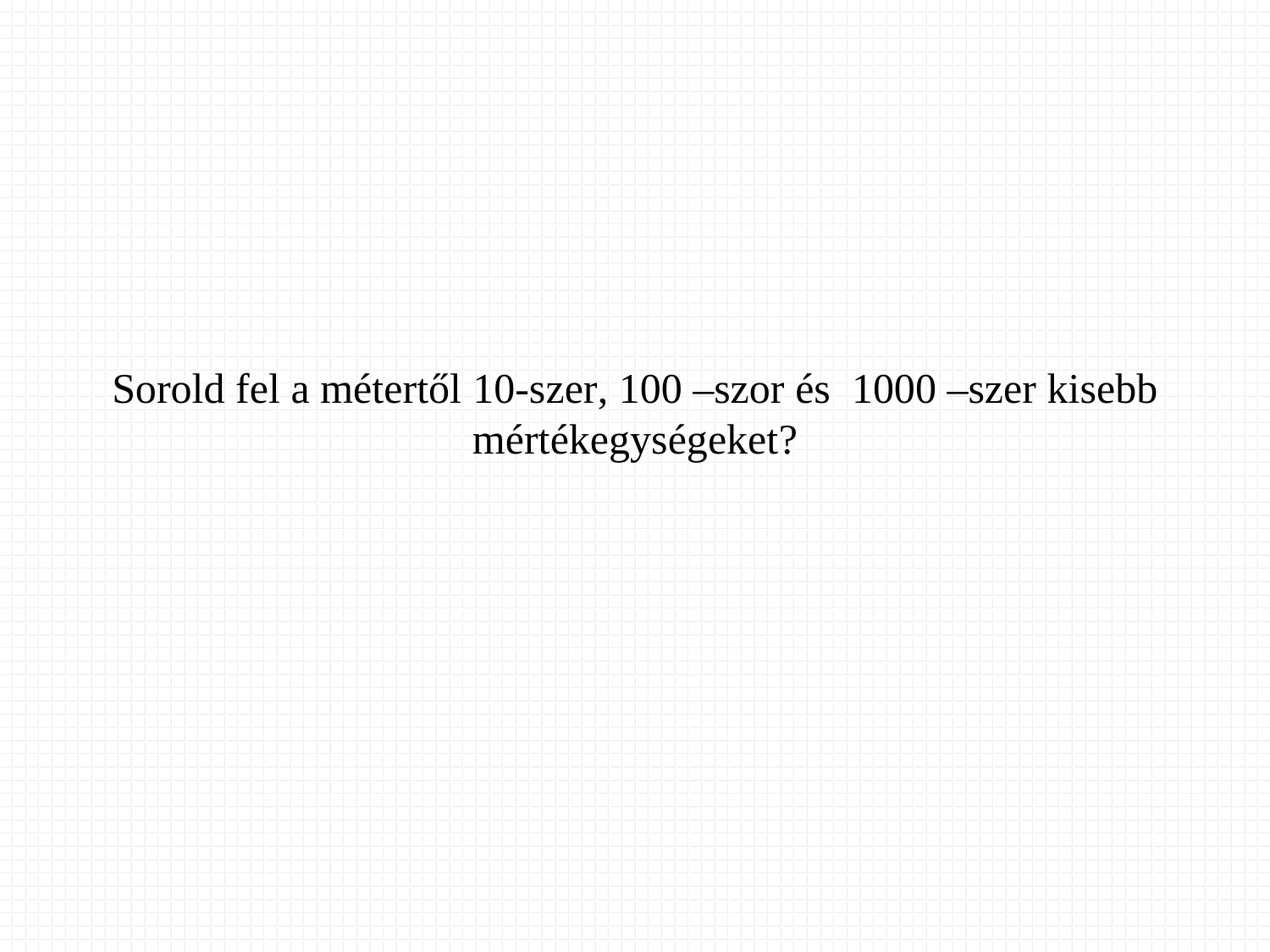

Sorold fel a métertől 10-szer, 100 –szor és  1000 –szer kisebb mértékegységeket?